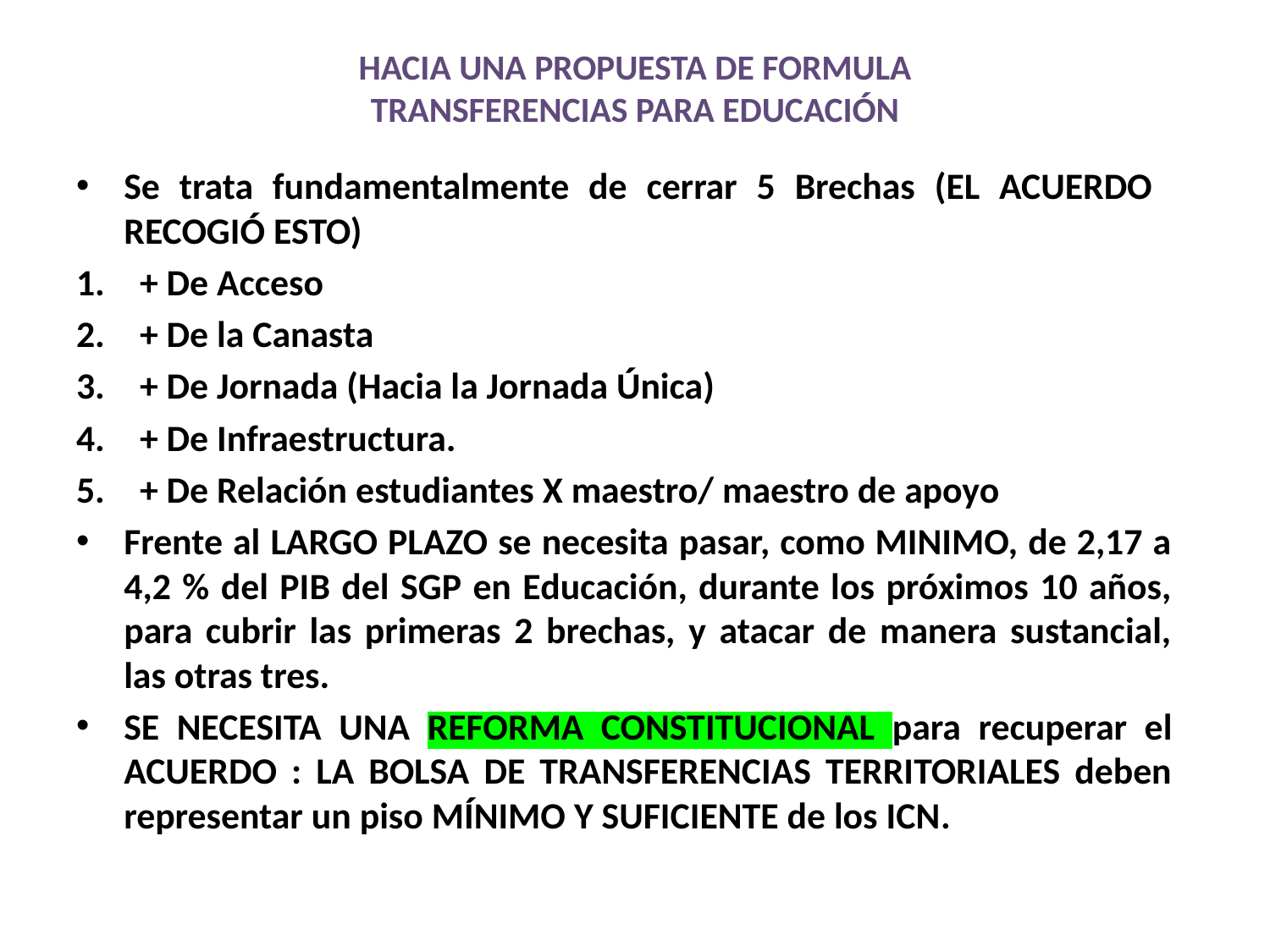

# HACIA UNA PROPUESTA DE FORMULA TRANSFERENCIAS PARA EDUCACIÓN
Se trata fundamentalmente de cerrar 5 Brechas (EL ACUERDO  RECOGIÓ ESTO)
+ De Acceso
+ De la Canasta
+ De Jornada (Hacia la Jornada Única)
+ De Infraestructura.
+ De Relación estudiantes X maestro/ maestro de apoyo
Frente al LARGO PLAZO se necesita pasar, como MINIMO, de 2,17 a 4,2 % del PIB del SGP en Educación, durante los próximos 10 años, para cubrir las primeras 2 brechas, y atacar de manera sustancial, las otras tres.
SE NECESITA UNA REFORMA CONSTITUCIONAL para recuperar el ACUERDO : LA BOLSA DE TRANSFERENCIAS TERRITORIALES deben representar un piso MÍNIMO Y SUFICIENTE de los ICN.